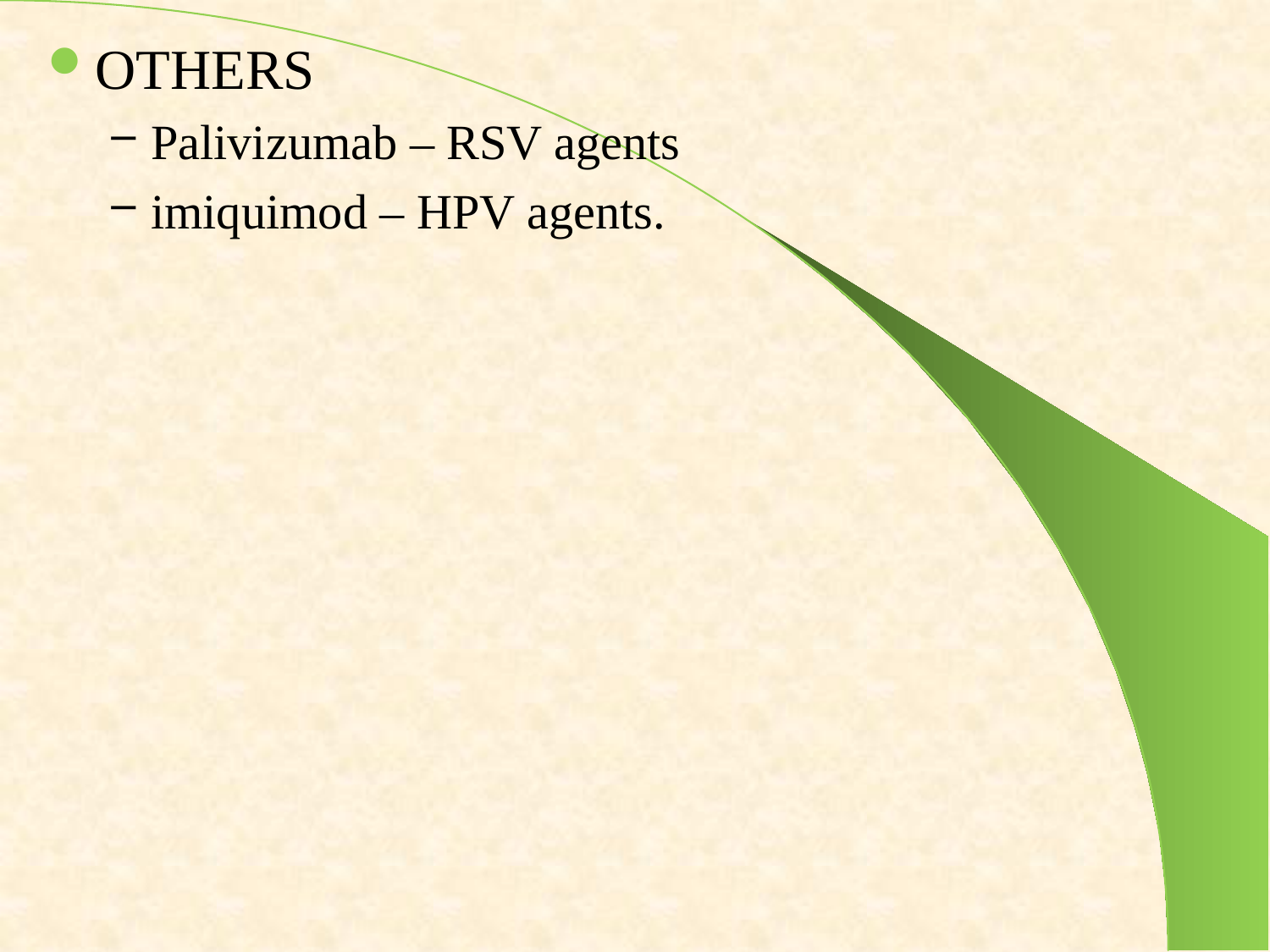

OTHERS
Palivizumab – RSV agents
imiquimod – HPV agents.